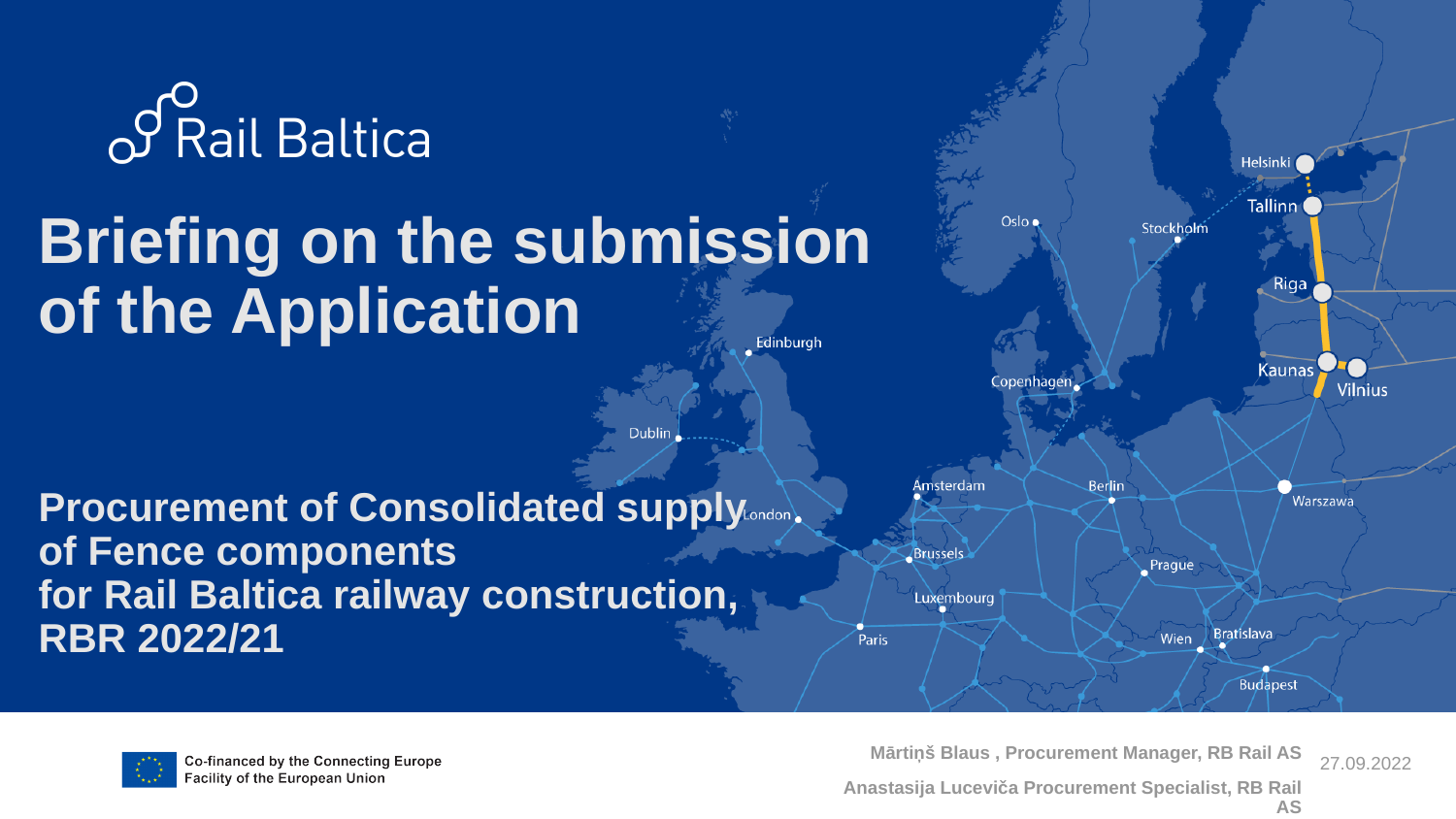

# Briefing on the submission of the Application Procurement of Consolidated supply of Fence components for Rail Baltica railway construction, RBR 2022/21
Mārtiņš Blaus , Procurement Manager, RB Rail AS
Anastasija Luceviča Procurement Specialist, RB Rail AS
27.09.2022